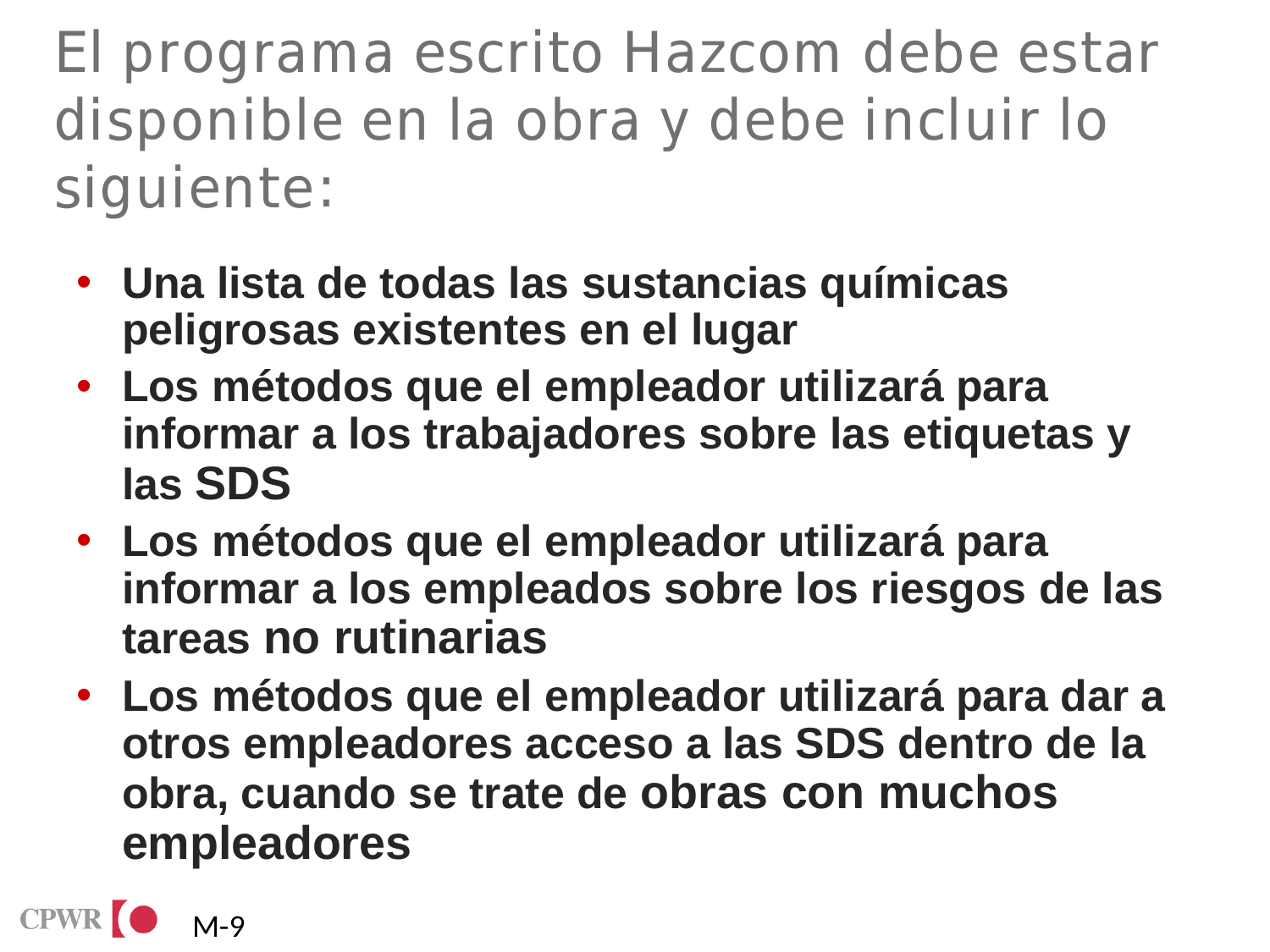

# El programa escrito Hazcom debe estar disponible en la obra y debe incluir lo siguiente:
Una lista de todas las sustancias químicas peligrosas existentes en el lugar
Los métodos que el empleador utilizará para informar a los trabajadores sobre las etiquetas y las SDS
Los métodos que el empleador utilizará para informar a los empleados sobre los riesgos de las tareas no rutinarias
Los métodos que el empleador utilizará para dar a otros empleadores acceso a las SDS dentro de la obra, cuando se trate de obras con muchos empleadores
M-9